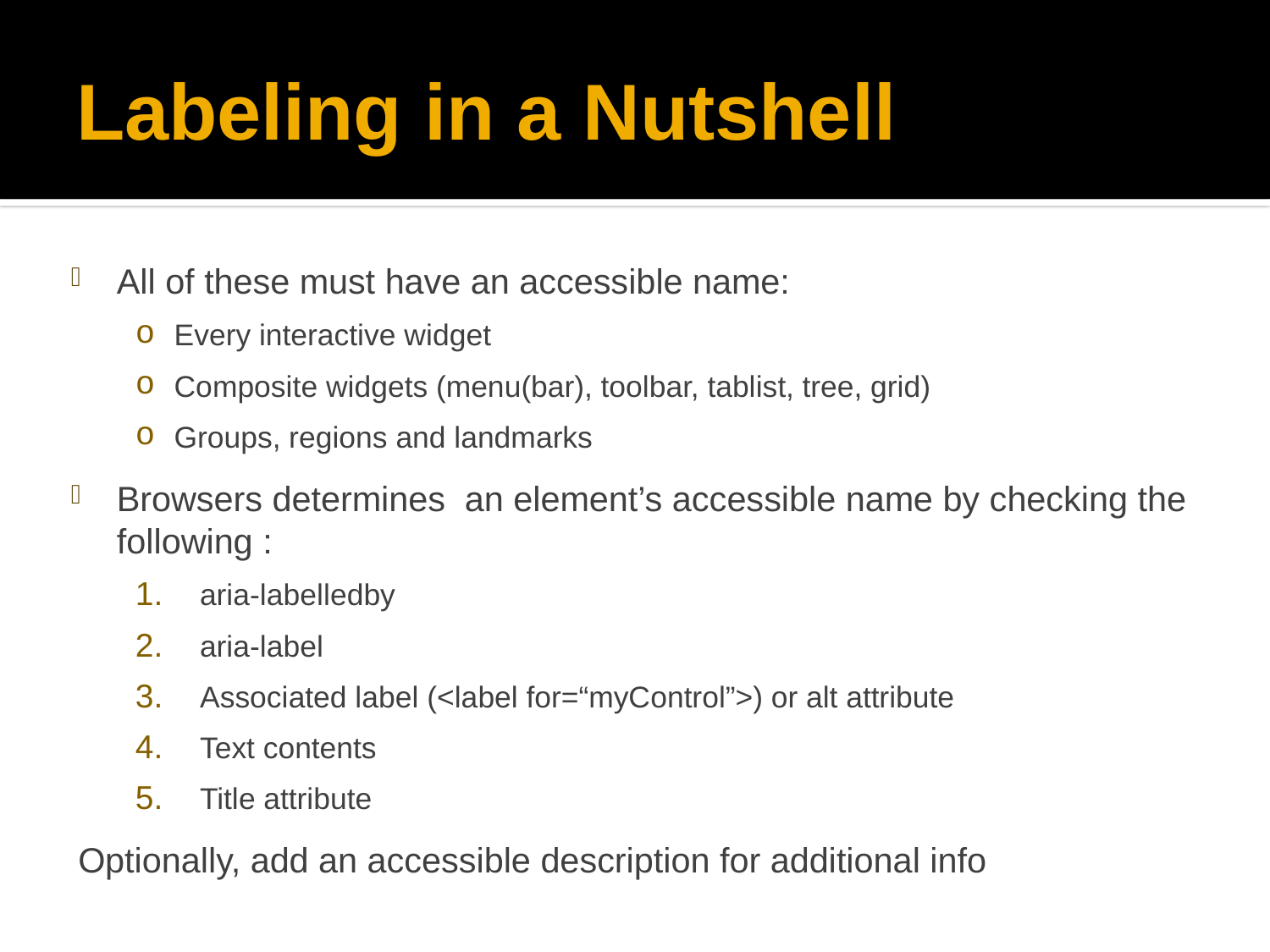

# Labeling in a Nutshell
All of these must have an accessible name:
Every interactive widget
Composite widgets (menu(bar), toolbar, tablist, tree, grid)
Groups, regions and landmarks
Browsers determines  an element’s accessible name by checking the following :
aria-labelledby
aria-label
Associated label (<label for=“myControl”>) or alt attribute
Text contents
Title attribute
Optionally, add an accessible description for additional info